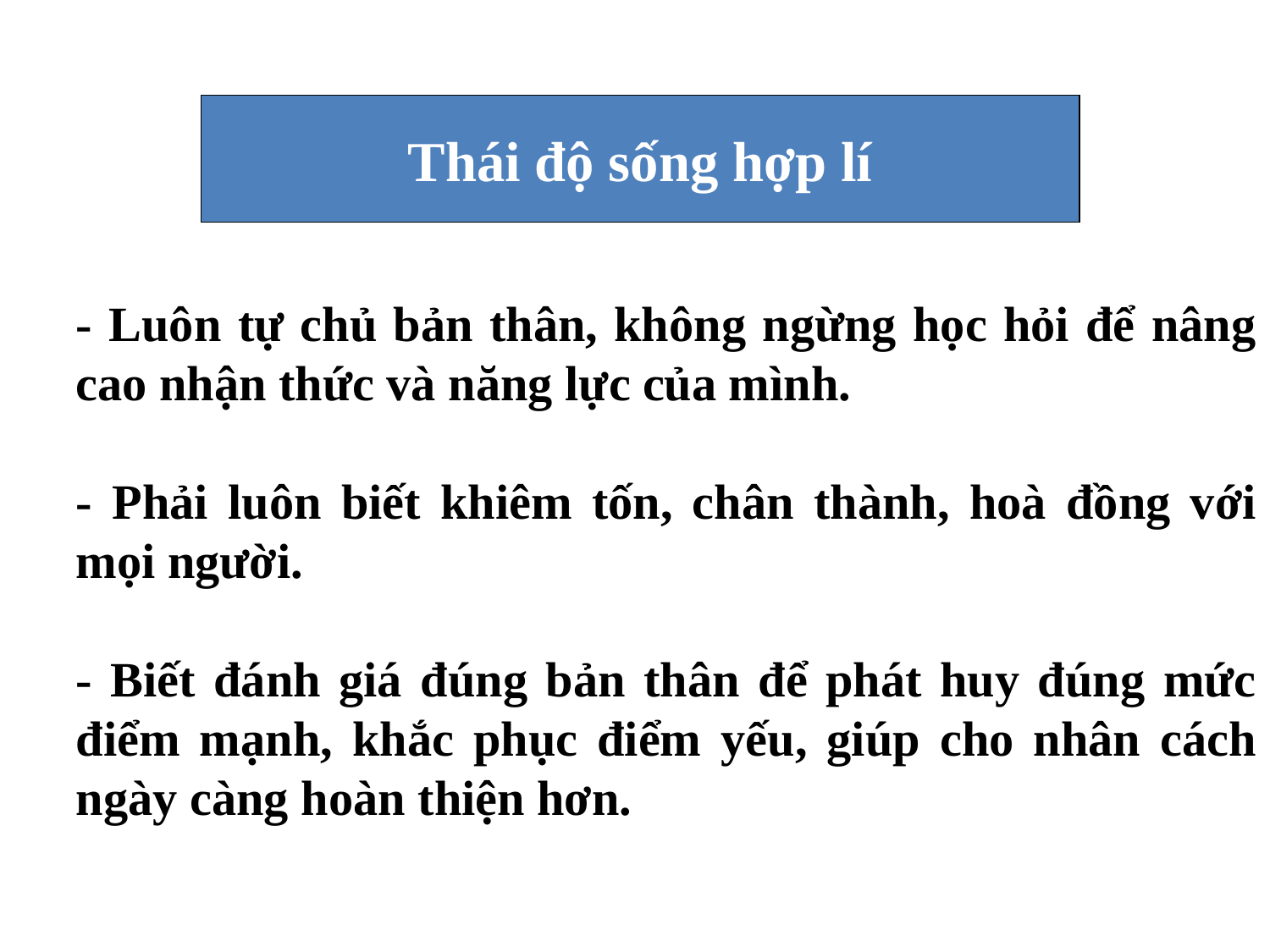

Thái độ sống hợp lí
- Luôn tự chủ bản thân, không ngừng học hỏi để nâng cao nhận thức và năng lực của mình.

- Phải luôn biết khiêm tốn, chân thành, hoà đồng với mọi người.

- Biết đánh giá đúng bản thân để phát huy đúng mức điểm mạnh, khắc phục điểm yếu, giúp cho nhân cách ngày càng hoàn thiện hơn.